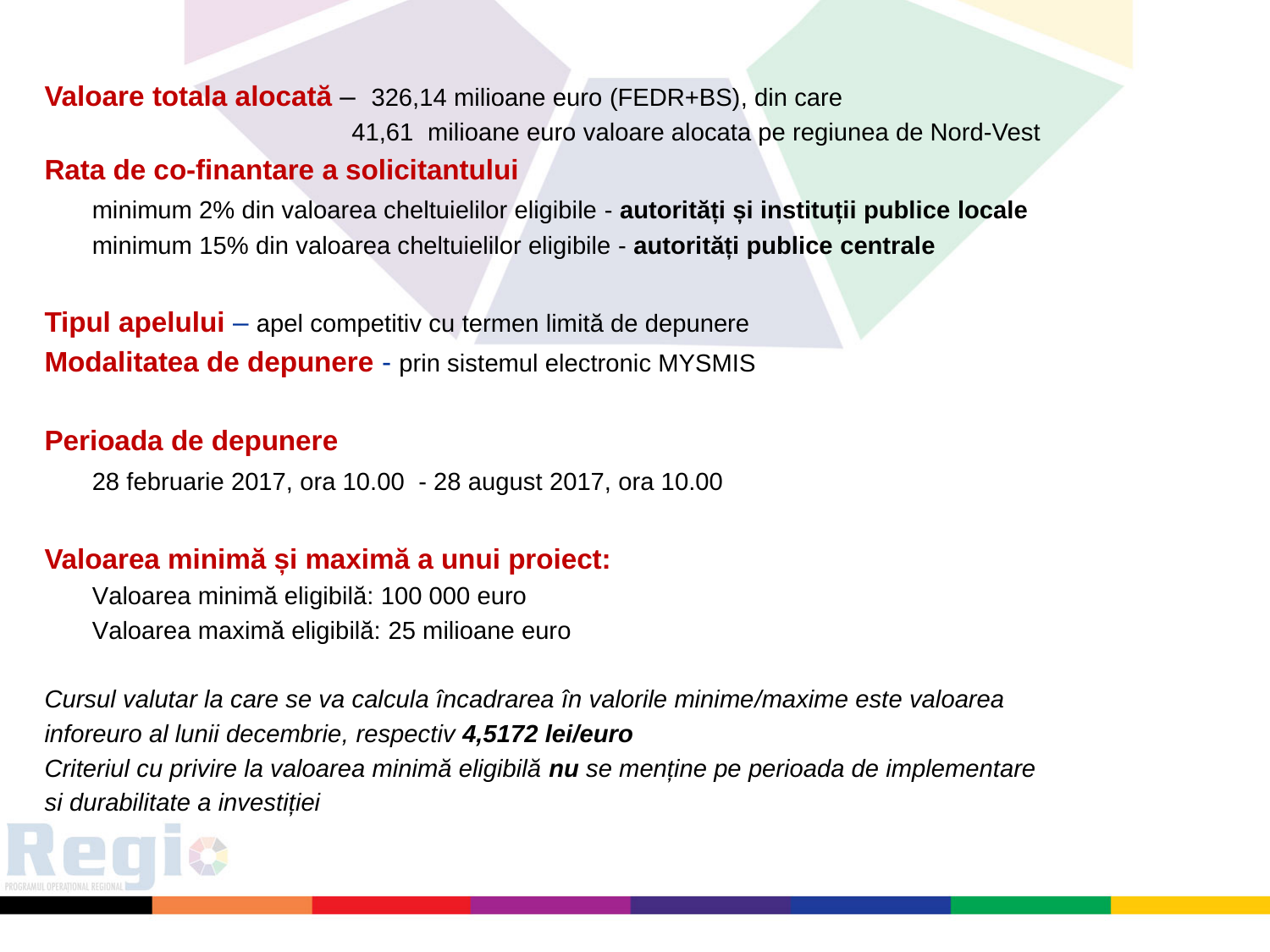

Valoare totala alocată –  326,14 milioane euro (FEDR+BS), din care
                                            41,61  milioane euro valoare alocata pe regiunea de Nord-Vest
Rata de co-finantare a solicitantului
	minimum 2% din valoarea cheltuielilor eligibile - autorități și instituții publice locale
 	minimum 15% din valoarea cheltuielilor eligibile - autorități publice centrale

Tipul apelului – apel competitiv cu termen limită de depunere
Modalitatea de depunere - prin sistemul electronic MYSMIS

Perioada de depunere
	28 februarie 2017, ora 10.00  - 28 august 2017, ora 10.00

Valoarea minimă și maximă a unui proiect:
	Valoarea minimă eligibilă: 100 000 euro
	Valoarea maximă eligibilă: 25 milioane euro

Cursul valutar la care se va calcula încadrarea în valorile minime/maxime este valoarea
inforeuro al lunii decembrie, respectiv 4,5172 lei/euro
Criteriul cu privire la valoarea minimă eligibilă nu se menține pe perioada de implementare
si durabilitate a investiției